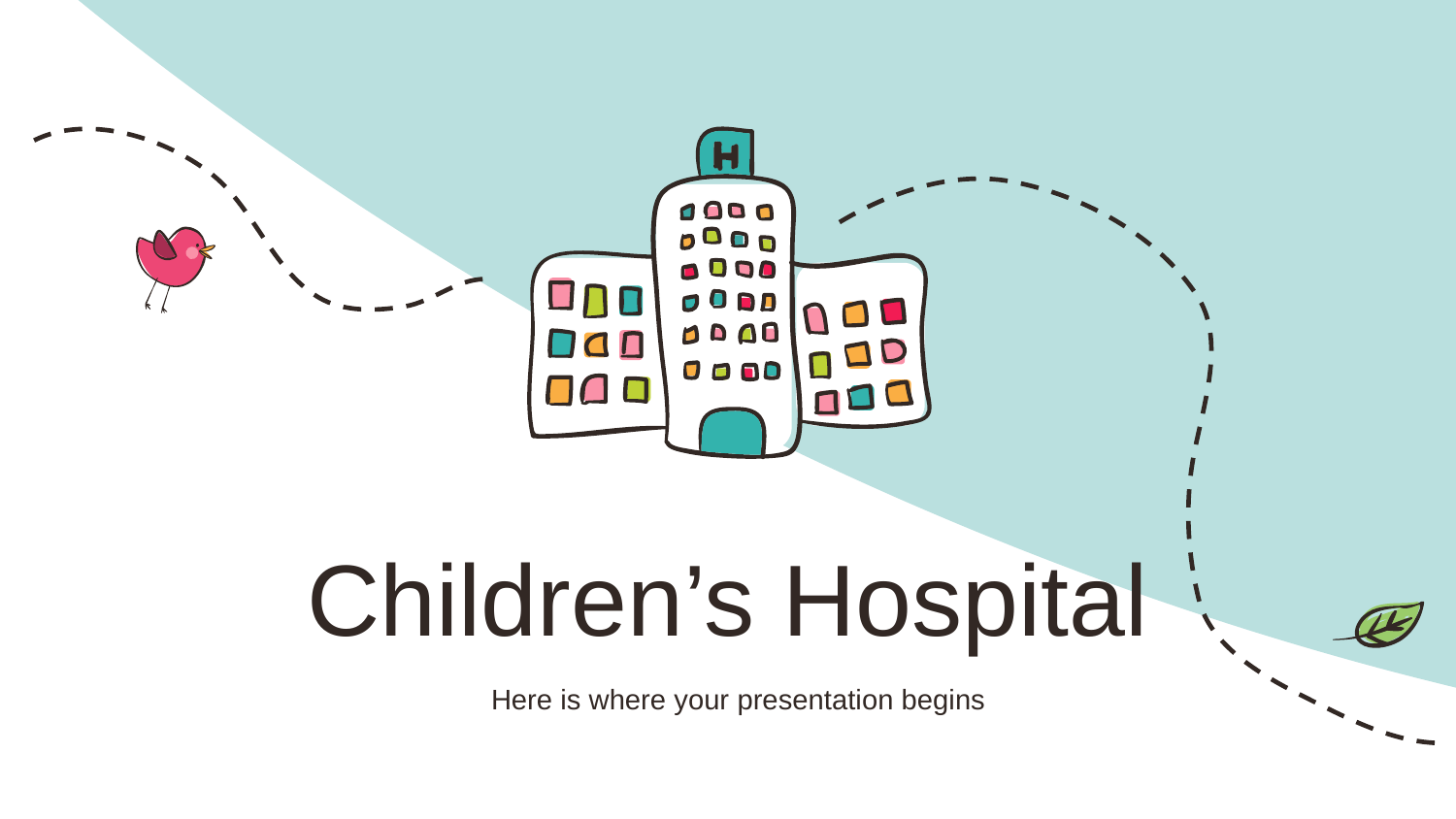

# Children’s Hospital

Here is where your presentation begins